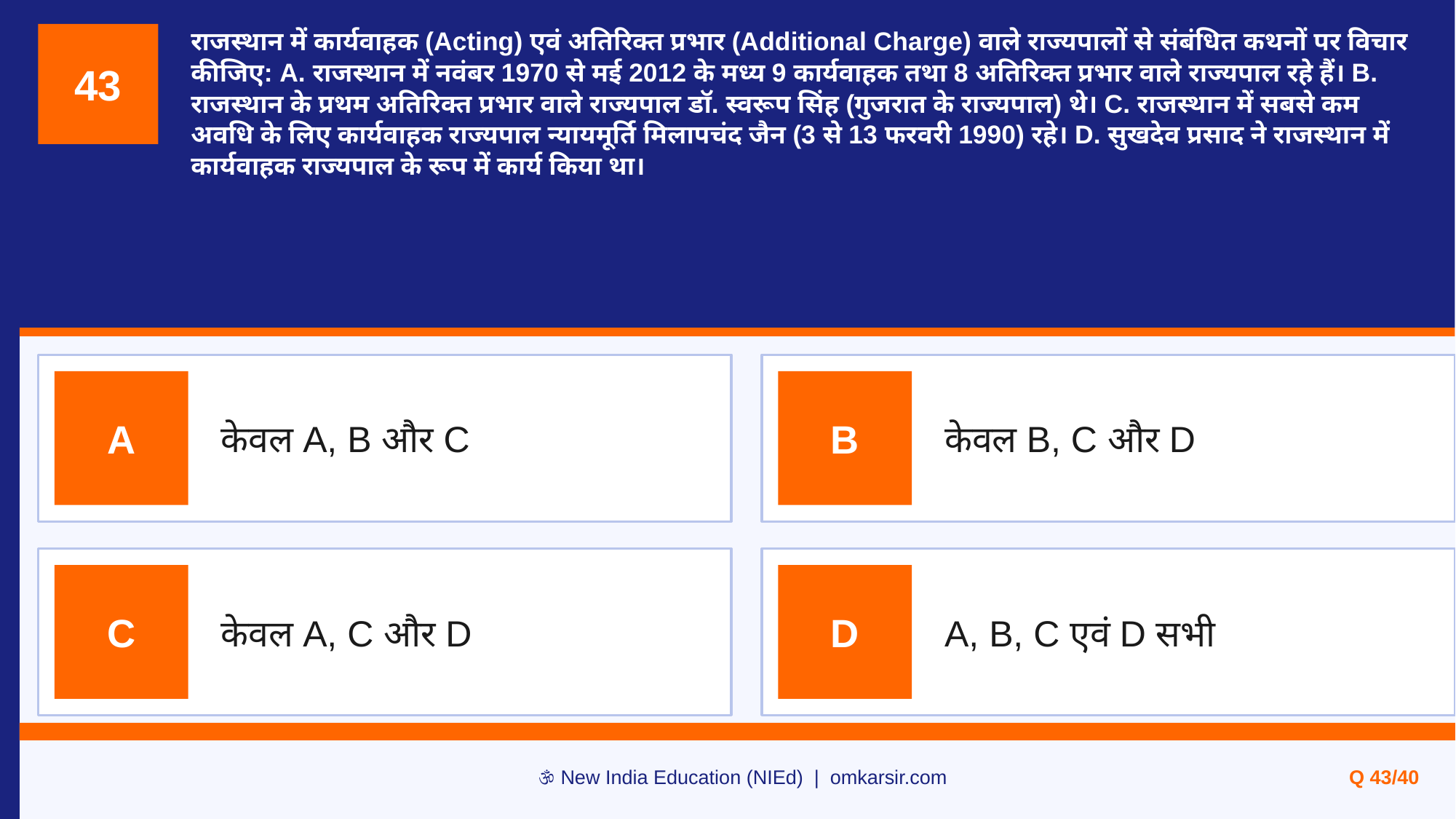

राजस्थान में कार्यवाहक (Acting) एवं अतिरिक्त प्रभार (Additional Charge) वाले राज्यपालों से संबंधित कथनों पर विचार कीजिए: A. राजस्थान में नवंबर 1970 से मई 2012 के मध्य 9 कार्यवाहक तथा 8 अतिरिक्त प्रभार वाले राज्यपाल रहे हैं। B. राजस्थान के प्रथम अतिरिक्त प्रभार वाले राज्यपाल डॉ. स्वरूप सिंह (गुजरात के राज्यपाल) थे। C. राजस्थान में सबसे कम अवधि के लिए कार्यवाहक राज्यपाल न्यायमूर्ति मिलापचंद जैन (3 से 13 फरवरी 1990) रहे। D. सुखदेव प्रसाद ने राजस्थान में कार्यवाहक राज्यपाल के रूप में कार्य किया था।
43

केवल A, B और C
केवल B, C और D
A
B

केवल A, C और D
A, B, C एवं D सभी
C
D

🕉️ New India Education (NIEd)  |  omkarsir.com
Q 43/40